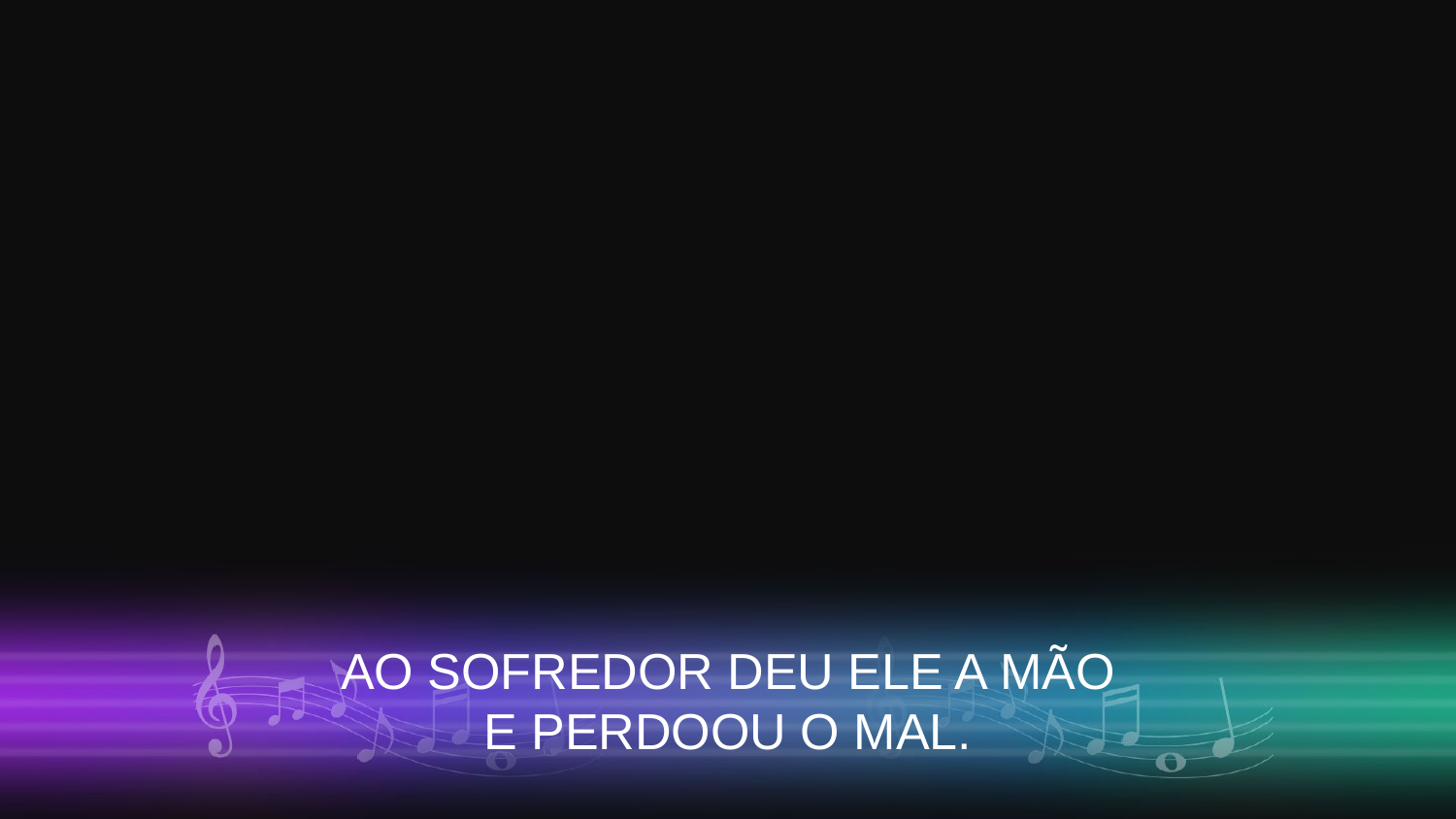

AO SOFREDOR DEU ELE A MÃO
E PERDOOU O MAL.